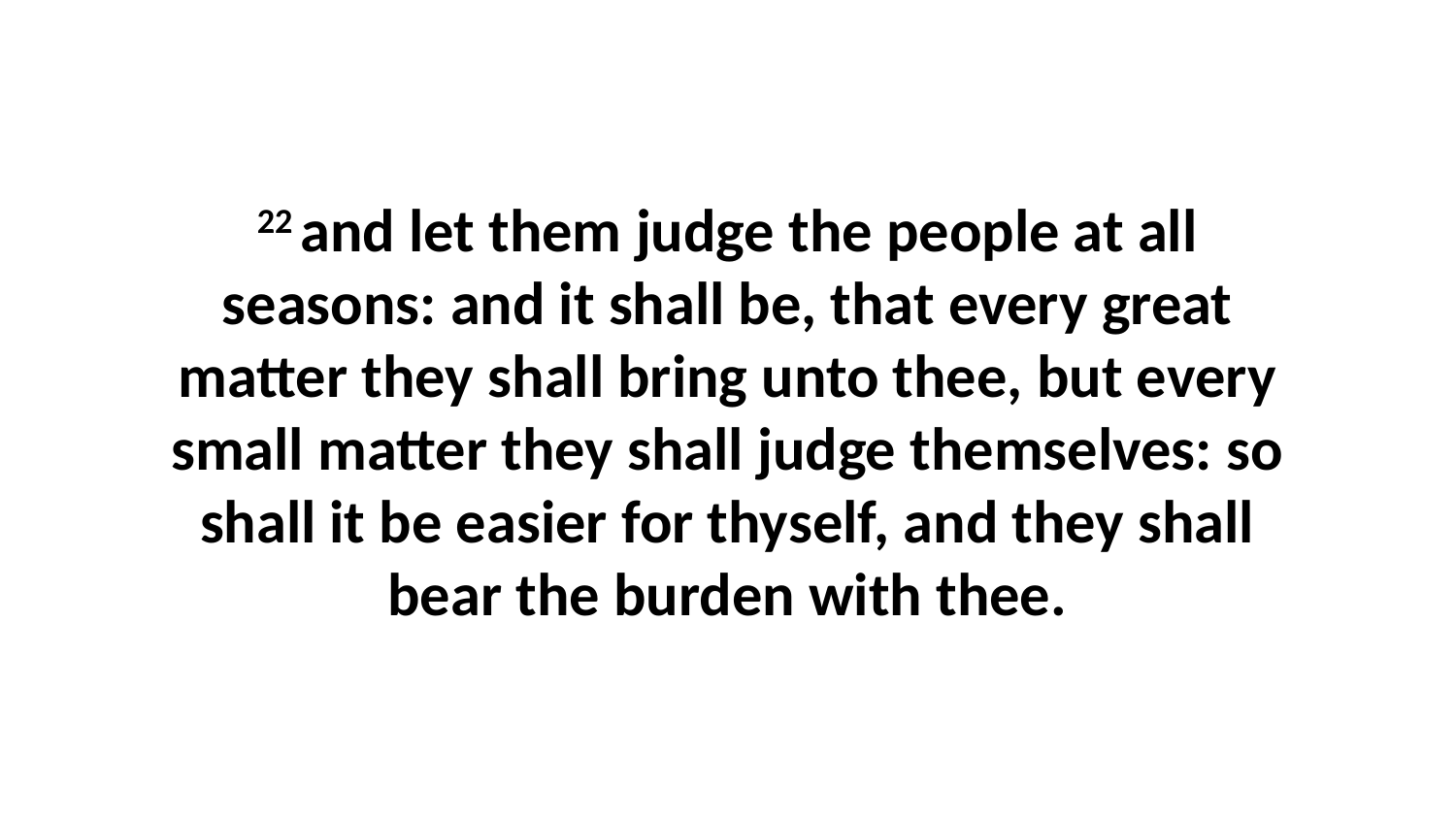

22 and let them judge the people at all seasons: and it shall be, that every great matter they shall bring unto thee, but every small matter they shall judge themselves: so shall it be easier for thyself, and they shall bear the burden with thee.